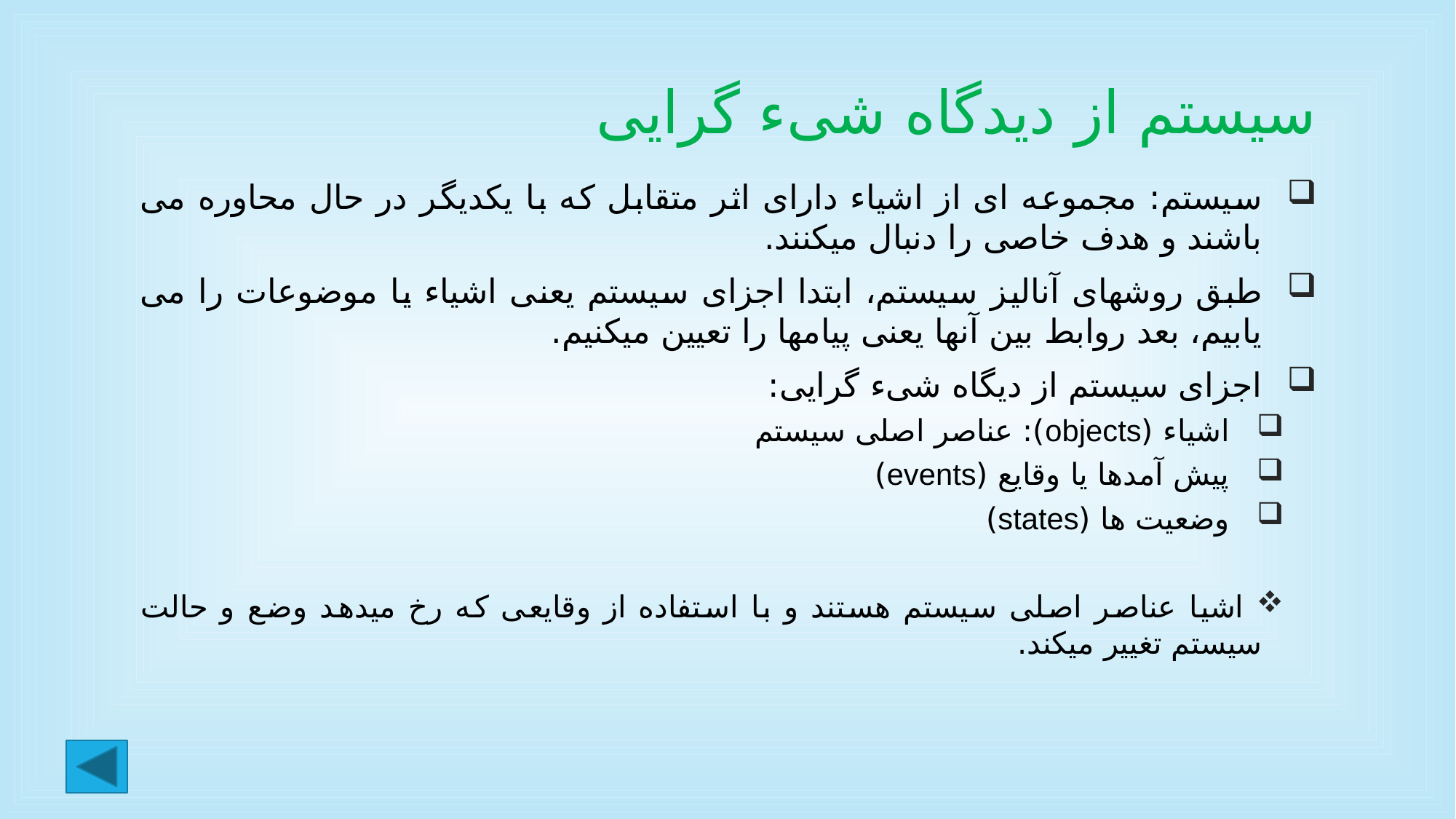

# سیستم از دیدگاه شیء گرایی
سیستم: مجموعه ای از اشیاء دارای اثر متقابل که با یکدیگر در حال محاوره می باشند و هدف خاصی را دنبال میکنند.
طبق روشهای آنالیز سیستم، ابتدا اجزای سیستم یعنی اشیاء یا موضوعات را می یابیم، بعد روابط بین آنها یعنی پیامها را تعیین میکنیم.
اجزای سیستم از دیگاه شیء گرایی:
اشیاء (objects): عناصر اصلی سیستم
پیش آمدها یا وقایع (events)
وضعیت ها (states)

 اشیا عناصر اصلی سیستم هستند و با استفاده از وقایعی که رخ میدهد وضع و حالت سیستم تغییر میکند.

34